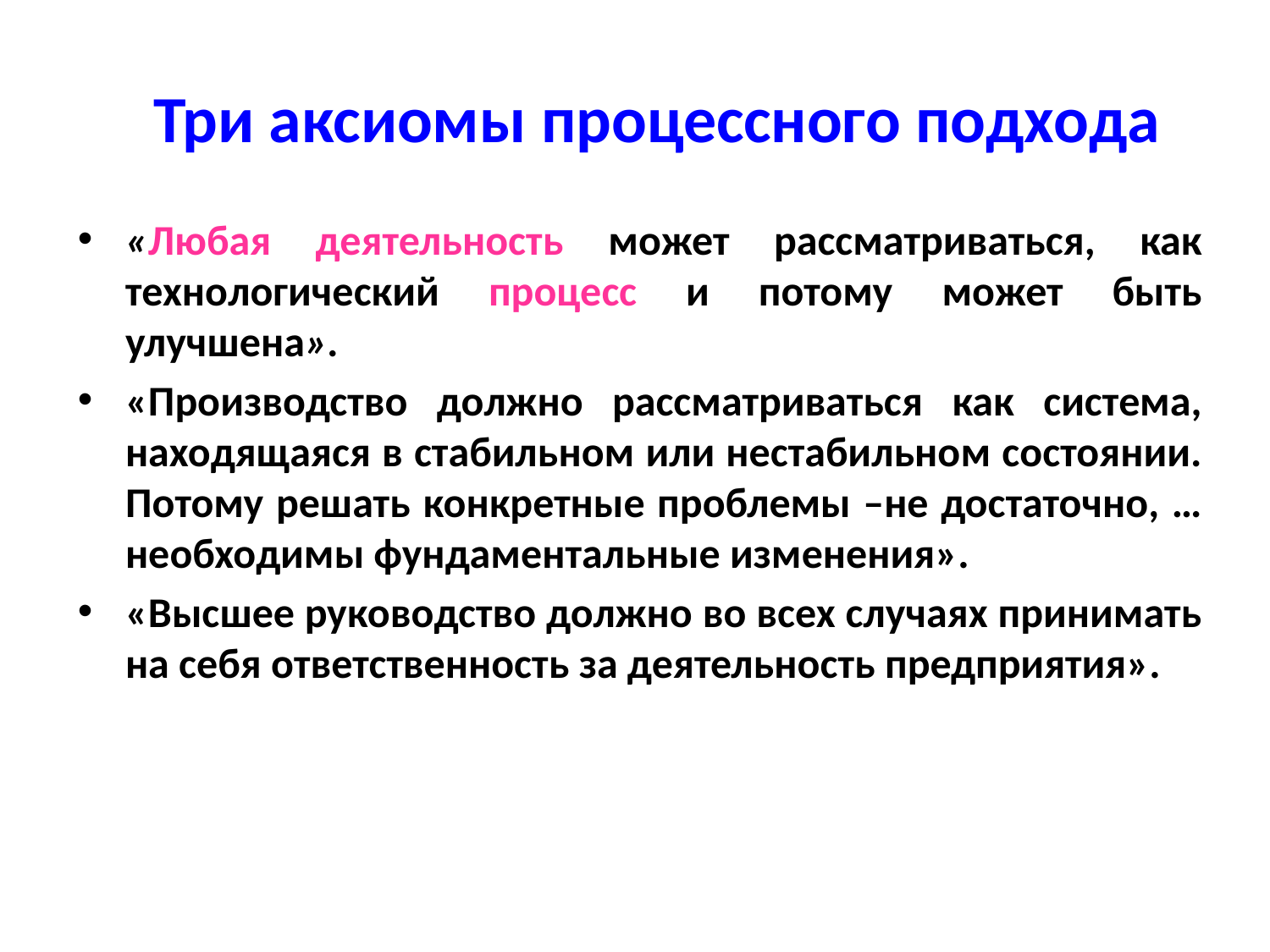

# Три аксиомы процессного подхода
«Любая деятельность может рассматриваться, как технологический процесс и потому может быть улучшена».
«Производство должно рассматриваться как система, находящаяся в стабильном или нестабильном состоянии. Потому решать конкретные проблемы –не достаточно, … необходимы фундаментальные изменения».
«Высшее руководство должно во всех случаях принимать на себя ответственность за деятельность предприятия».